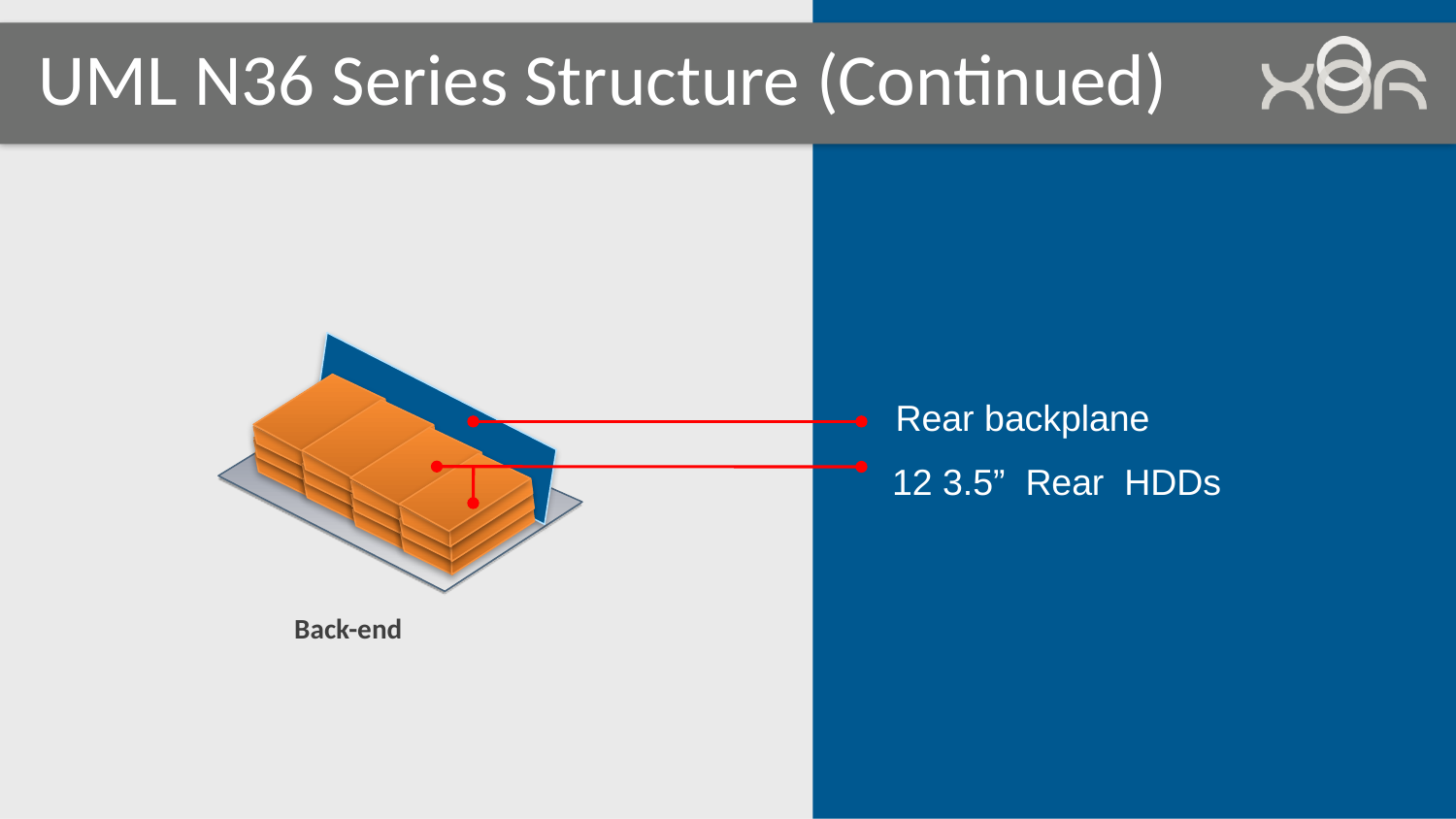

UML N36 Series Structure (Continued)

   Rear backplane

    12 3.5”  Rear  HDDs

Back-end